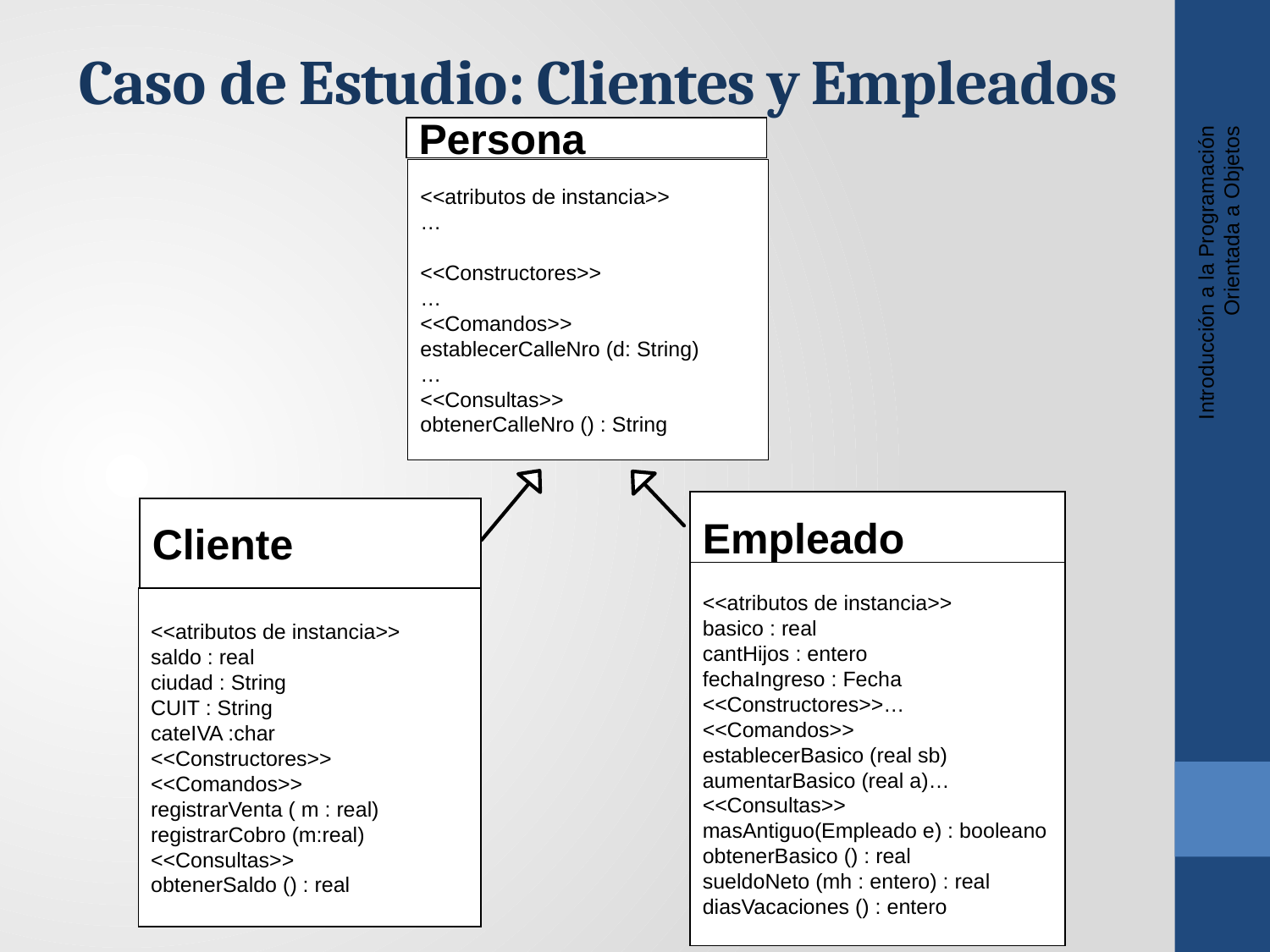

Caso de Estudio: Clientes y Empleados
Persona
<<atributos de instancia>>
…

<<Constructores>>
…
<<Comandos>>
establecerCalleNro (d: String)
…
<<Consultas>>
obtenerCalleNro () : String
Introducción a la Programación Orientada a Objetos

Empleado
Cliente
<<atributos de instancia>>
basico : real
cantHijos : entero
fechaIngreso : Fecha
<<Constructores>>…
<<Comandos>>
establecerBasico (real sb)
aumentarBasico (real a)…
<<Consultas>>
masAntiguo(Empleado e) : booleano
obtenerBasico () : real
sueldoNeto (mh : entero) : real
diasVacaciones () : entero
<<atributos de instancia>>
saldo : real
ciudad : String
CUIT : String
cateIVA :char
<<Constructores>>
<<Comandos>>
registrarVenta ( m : real)
registrarCobro (m:real)
<<Consultas>>
obtenerSaldo () : real